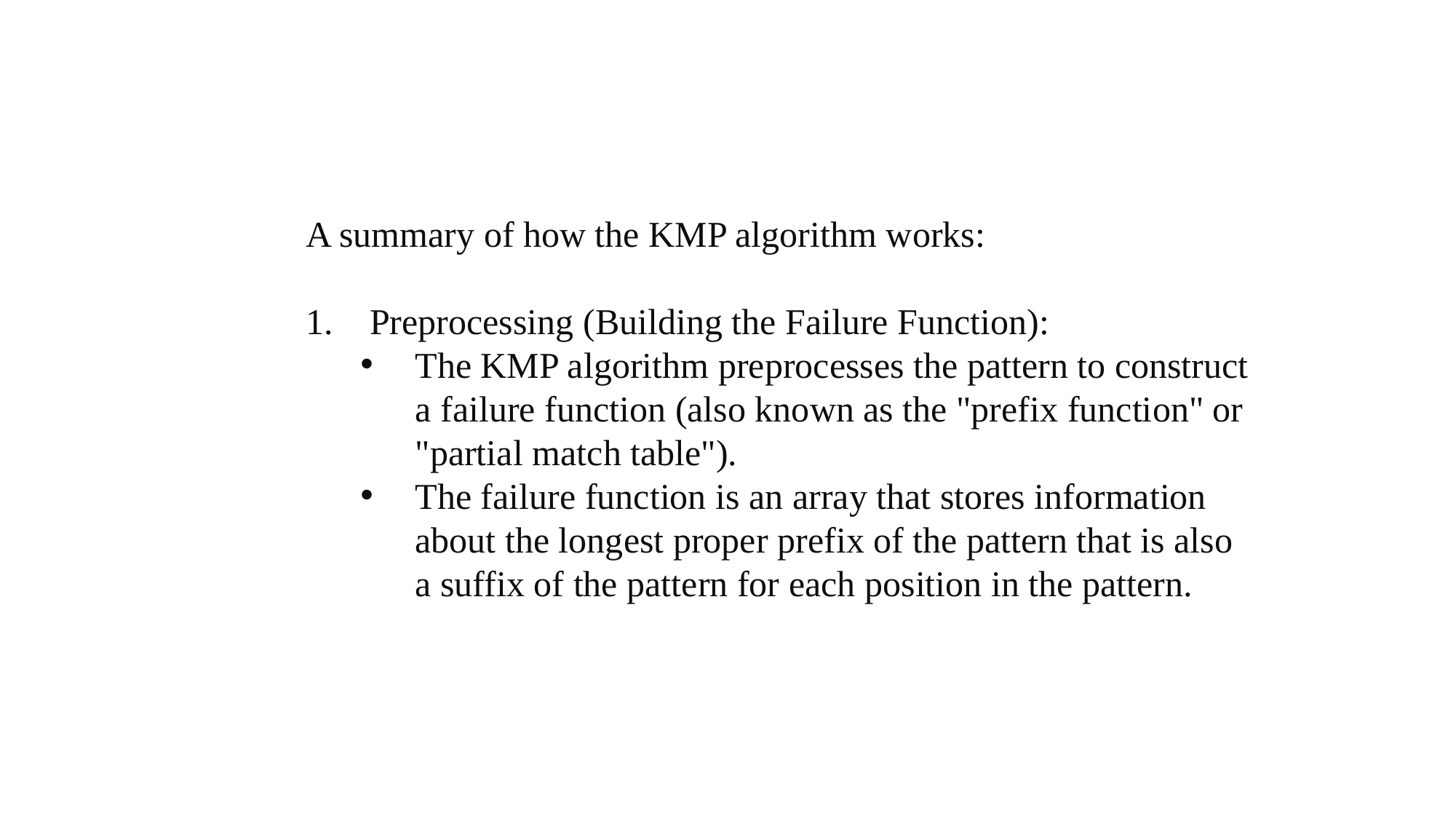

A summary of how the KMP algorithm works:

1.    Preprocessing (Building the Failure Function):
The KMP algorithm preprocesses the pattern to construct a failure function (also known as the "prefix function" or "partial match table").
The failure function is an array that stores information about the longest proper prefix of the pattern that is also a suffix of the pattern for each position in the pattern.